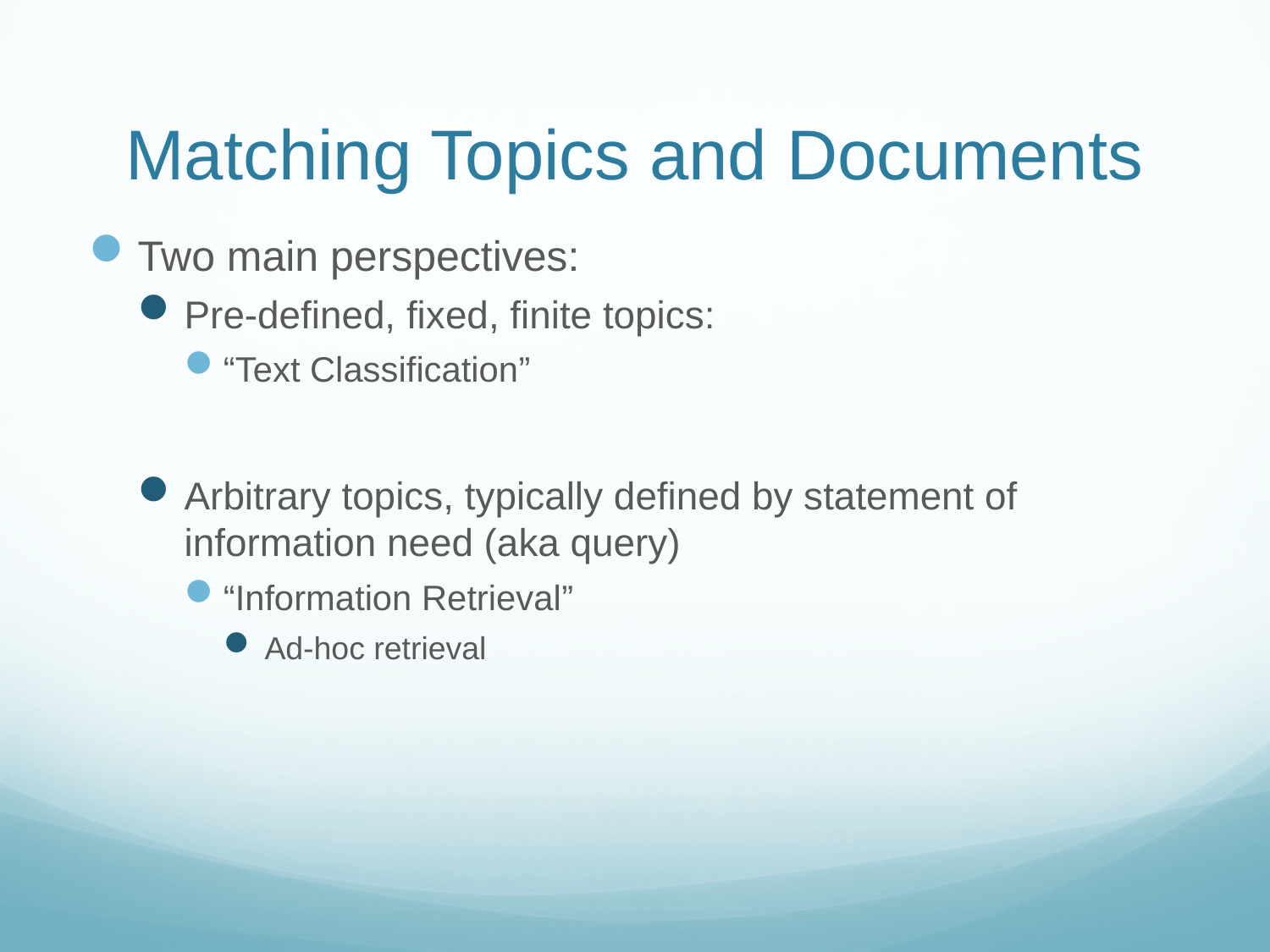

# Matching Topics and Documents
Two main perspectives:
Pre-defined, fixed, finite topics:
“Text Classification”

Arbitrary topics, typically defined by statement of information need (aka query)
“Information Retrieval”
Ad-hoc retrieval